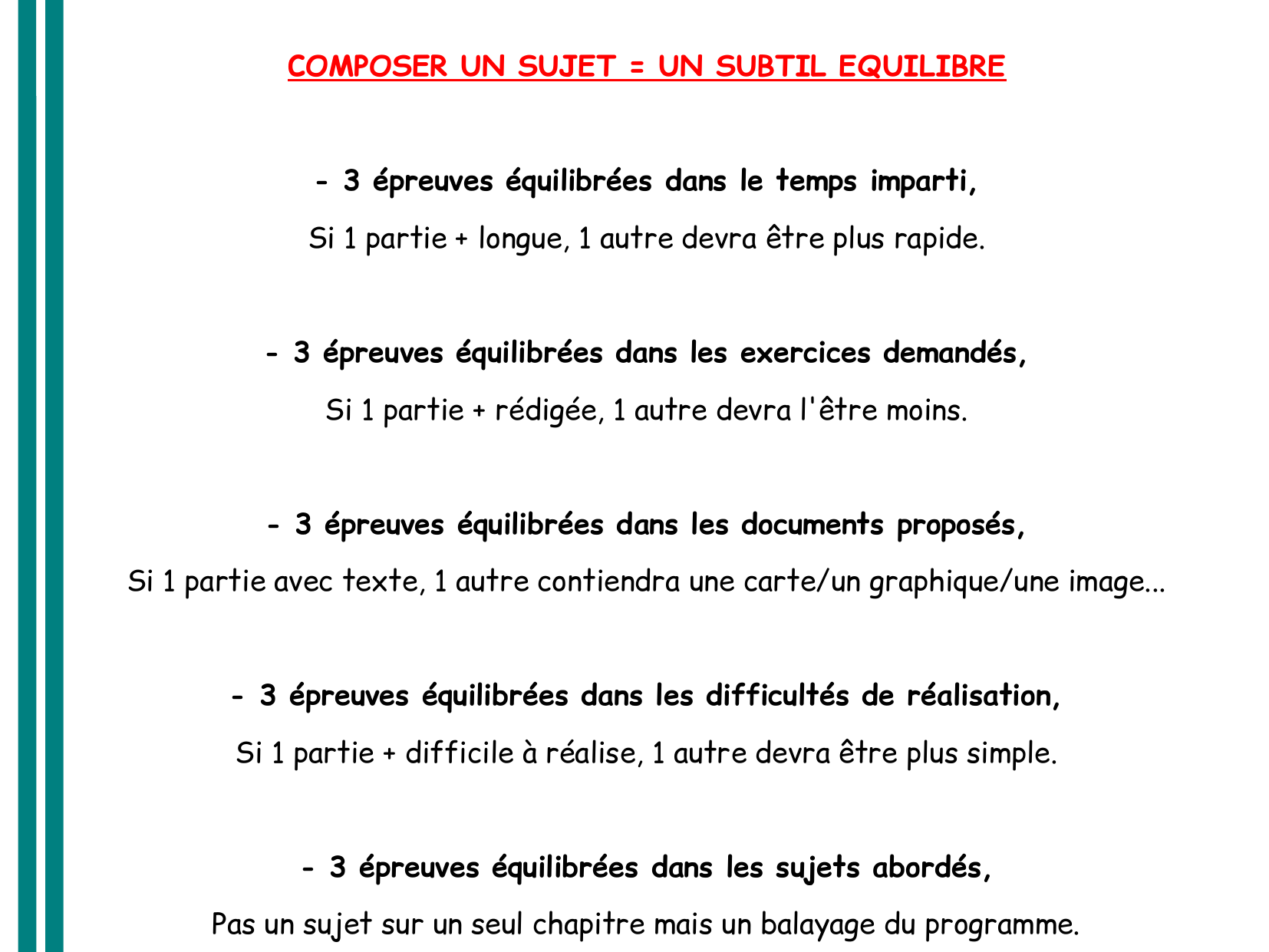

LE NOUVEAU DNB 2013
b) LES PRINCIPES GENERAUX DU NOUVEAU DNB

COMPOSER UN SUJET = UN SUBTIL EQUILIBRE

- 3 épreuves équilibrées dans le temps imparti,
Si 1 partie + longue, 1 autre devra être plus rapide.

- 3 épreuves équilibrées dans les exercices demandés,
Si 1 partie + rédigée, 1 autre devra l'être moins.

- 3 épreuves équilibrées dans les documents proposés,
Si 1 partie avec texte, 1 autre contiendra une carte/un graphique/une image...

- 3 épreuves équilibrées dans les difficultés de réalisation,
Si 1 partie + difficile à réalise, 1 autre devra être plus simple.

- 3 épreuves équilibrées dans les sujets abordés,
Pas un sujet sur un seul chapitre mais un balayage du programme.